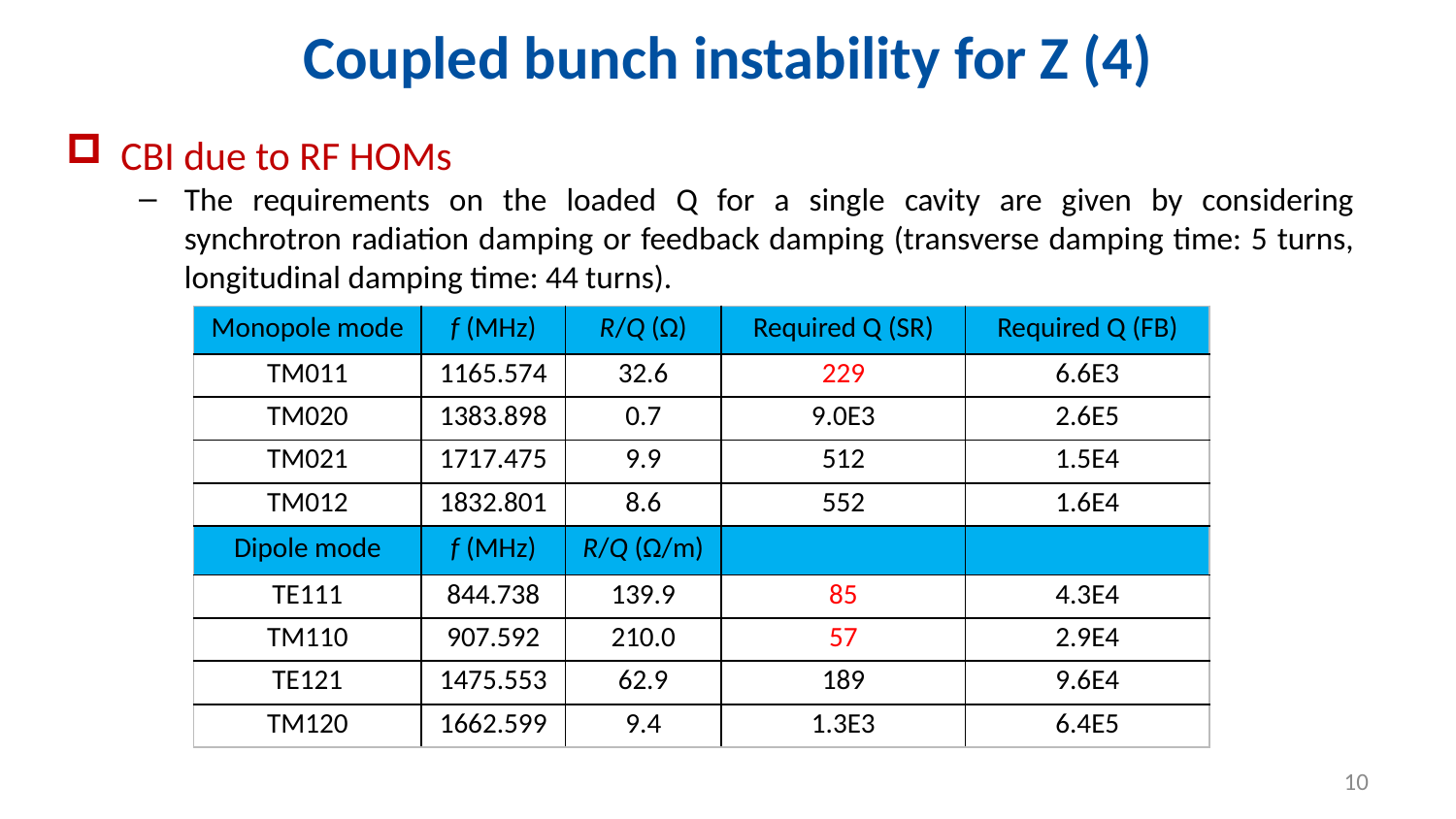

# Coupled bunch instability for Z (4)
CBI due to RF HOMs
The requirements on the loaded Q for a single cavity are given by considering synchrotron radiation damping or feedback damping (transverse damping time: 5 turns, longitudinal damping time: 44 turns).
| Monopole mode | f (MHz) | R/Q (Ω) | Required Q (SR) | Required Q (FB) |
| --- | --- | --- | --- | --- |
| TM011 | 1165.574 | 32.6 | 229 | 6.6E3 |
| TM020 | 1383.898 | 0.7 | 9.0E3 | 2.6E5 |
| TM021 | 1717.475 | 9.9 | 512 | 1.5E4 |
| TM012 | 1832.801 | 8.6 | 552 | 1.6E4 |
| Dipole mode | f (MHz) | R/Q (Ω/m) |  |  |
| TE111 | 844.738 | 139.9 | 85 | 4.3E4 |
| TM110 | 907.592 | 210.0 | 57 | 2.9E4 |
| TE121 | 1475.553 | 62.9 | 189 | 9.6E4 |
| TM120 | 1662.599 | 9.4 | 1.3E3 | 6.4E5 |
10